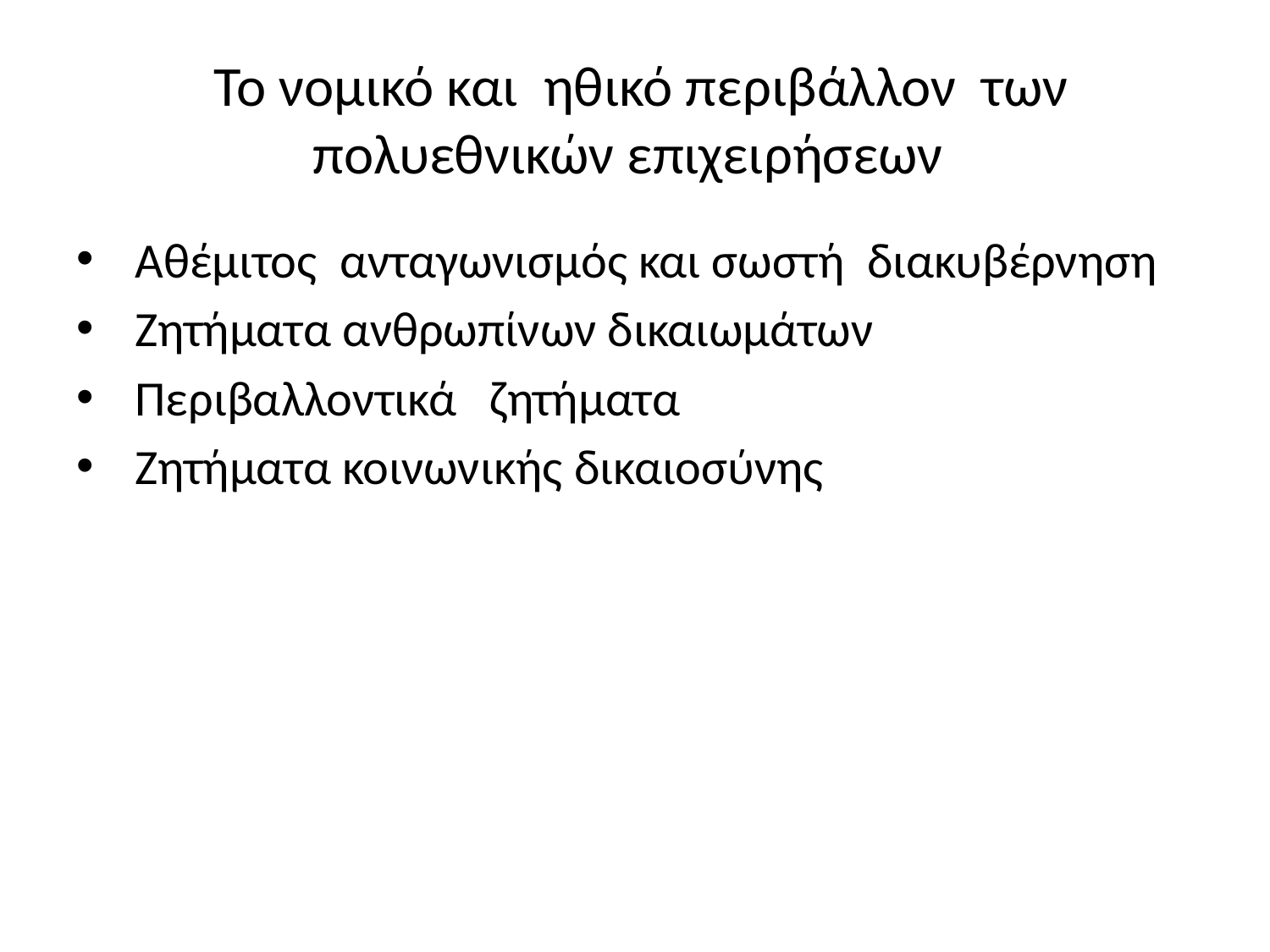

# Το νομικό και  ηθικό περιβάλλον  των πολυεθνικών επιχειρήσεων
 Αθέμιτος  ανταγωνισμός και σωστή  διακυβέρνηση
 Ζητήματα ανθρωπίνων δικαιωμάτων
 Περιβαλλοντικά   ζητήματα
 Ζητήματα κοινωνικής δικαιοσύνης